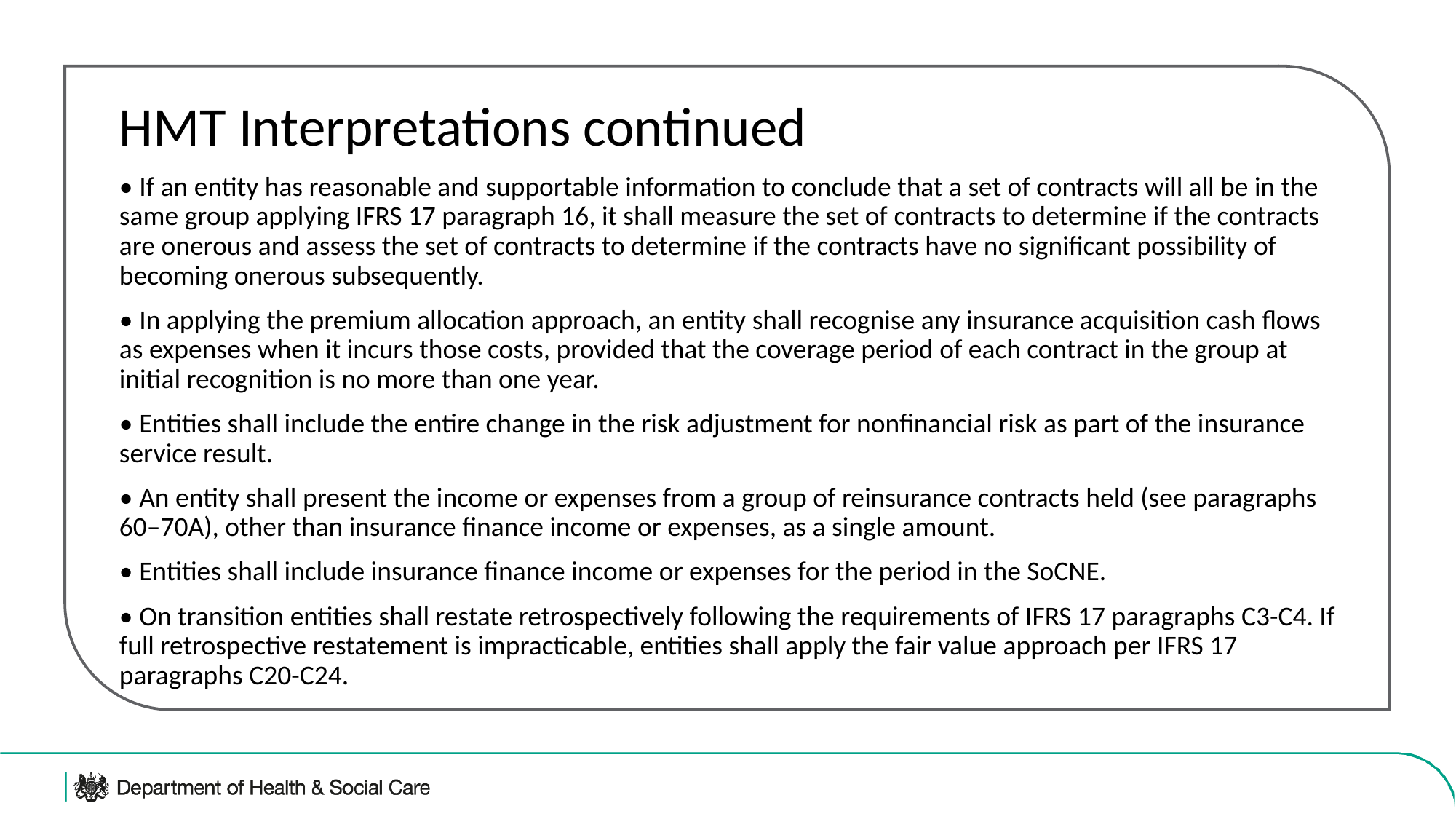

HMT Interpretations continued
• If an entity has reasonable and supportable information to conclude that a set of contracts will all be in the same group applying IFRS 17 paragraph 16, it shall measure the set of contracts to determine if the contracts are onerous and assess the set of contracts to determine if the contracts have no significant possibility of becoming onerous subsequently.
• In applying the premium allocation approach, an entity shall recognise any insurance acquisition cash flows as expenses when it incurs those costs, provided that the coverage period of each contract in the group at initial recognition is no more than one year.
• Entities shall include the entire change in the risk adjustment for nonfinancial risk as part of the insurance service result.
• An entity shall present the income or expenses from a group of reinsurance contracts held (see paragraphs 60–70A), other than insurance finance income or expenses, as a single amount.
• Entities shall include insurance finance income or expenses for the period in the SoCNE.
• On transition entities shall restate retrospectively following the requirements of IFRS 17 paragraphs C3-C4. If full retrospective restatement is impracticable, entities shall apply the fair value approach per IFRS 17 paragraphs C20-C24.